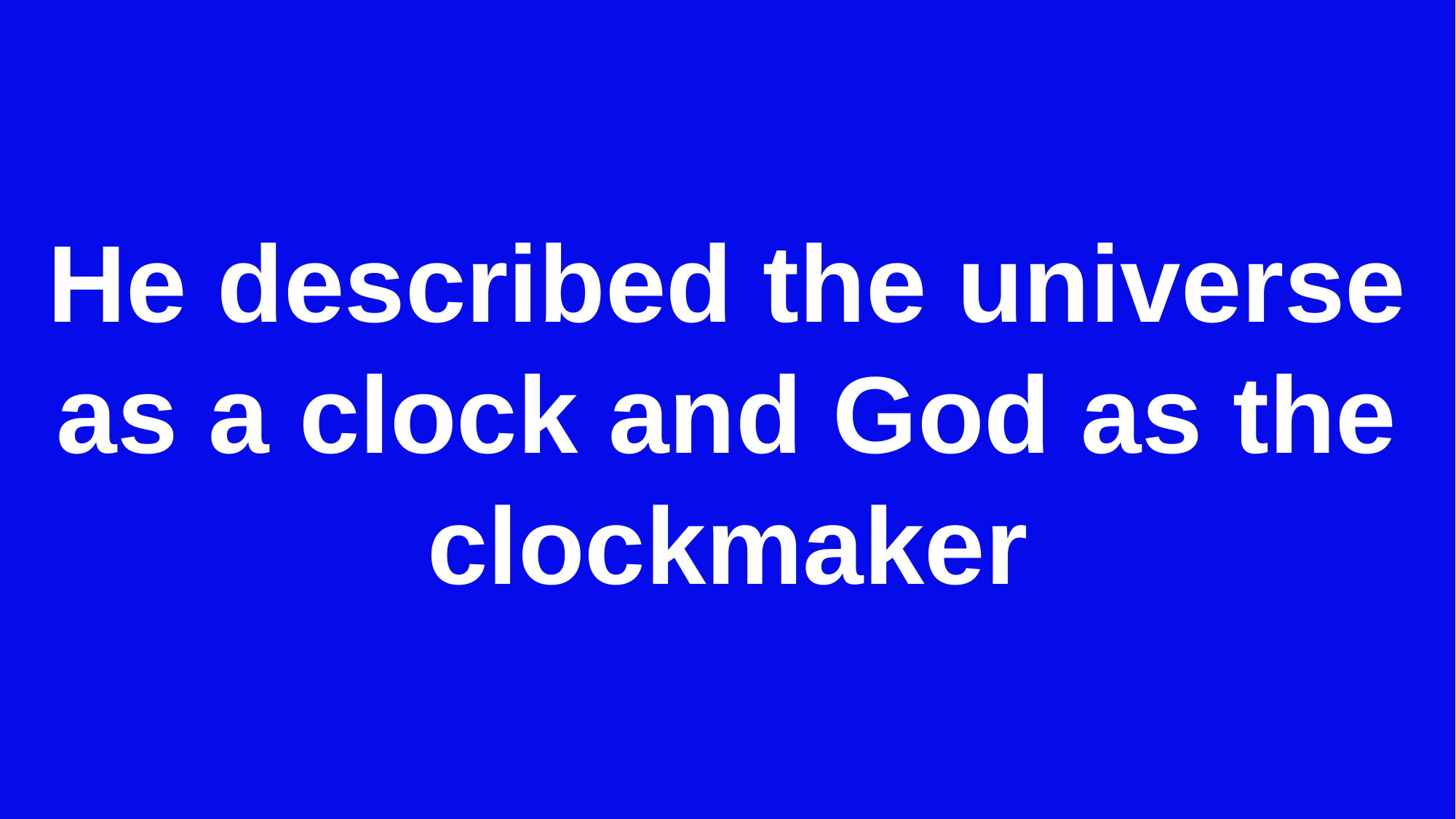

He described the universe as a clock and God as the clockmaker